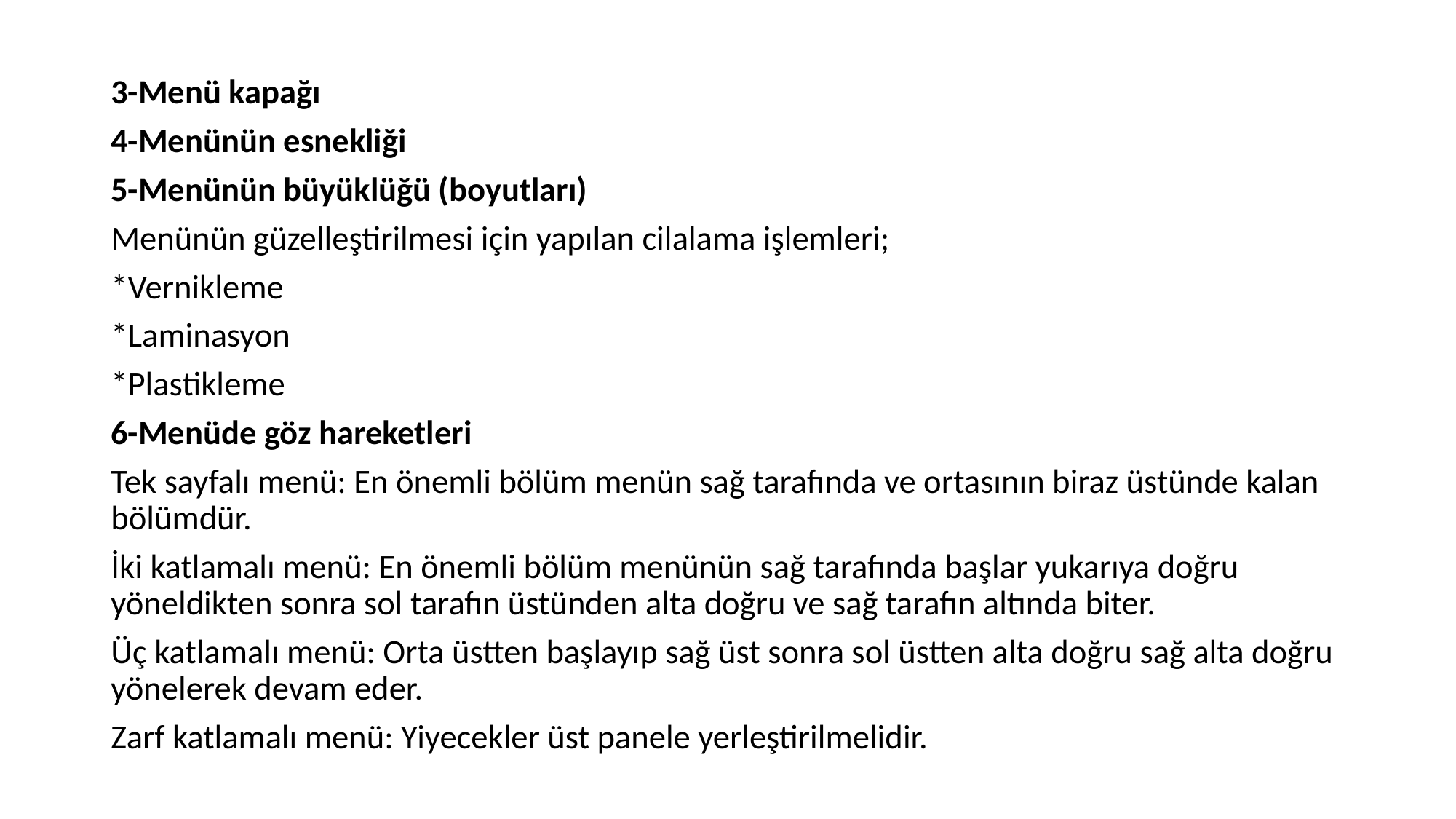

3-Menü kapağı
4-Menünün esnekliği
5-Menünün büyüklüğü (boyutları)
Menünün güzelleştirilmesi için yapılan cilalama işlemleri;
*Vernikleme
*Laminasyon
*Plastikleme
6-Menüde göz hareketleri
Tek sayfalı menü: En önemli bölüm menün sağ tarafında ve ortasının biraz üstünde kalan bölümdür.
İki katlamalı menü: En önemli bölüm menünün sağ tarafında başlar yukarıya doğru yöneldikten sonra sol tarafın üstünden alta doğru ve sağ tarafın altında biter.
Üç katlamalı menü: Orta üstten başlayıp sağ üst sonra sol üstten alta doğru sağ alta doğru yönelerek devam eder.
Zarf katlamalı menü: Yiyecekler üst panele yerleştirilmelidir.